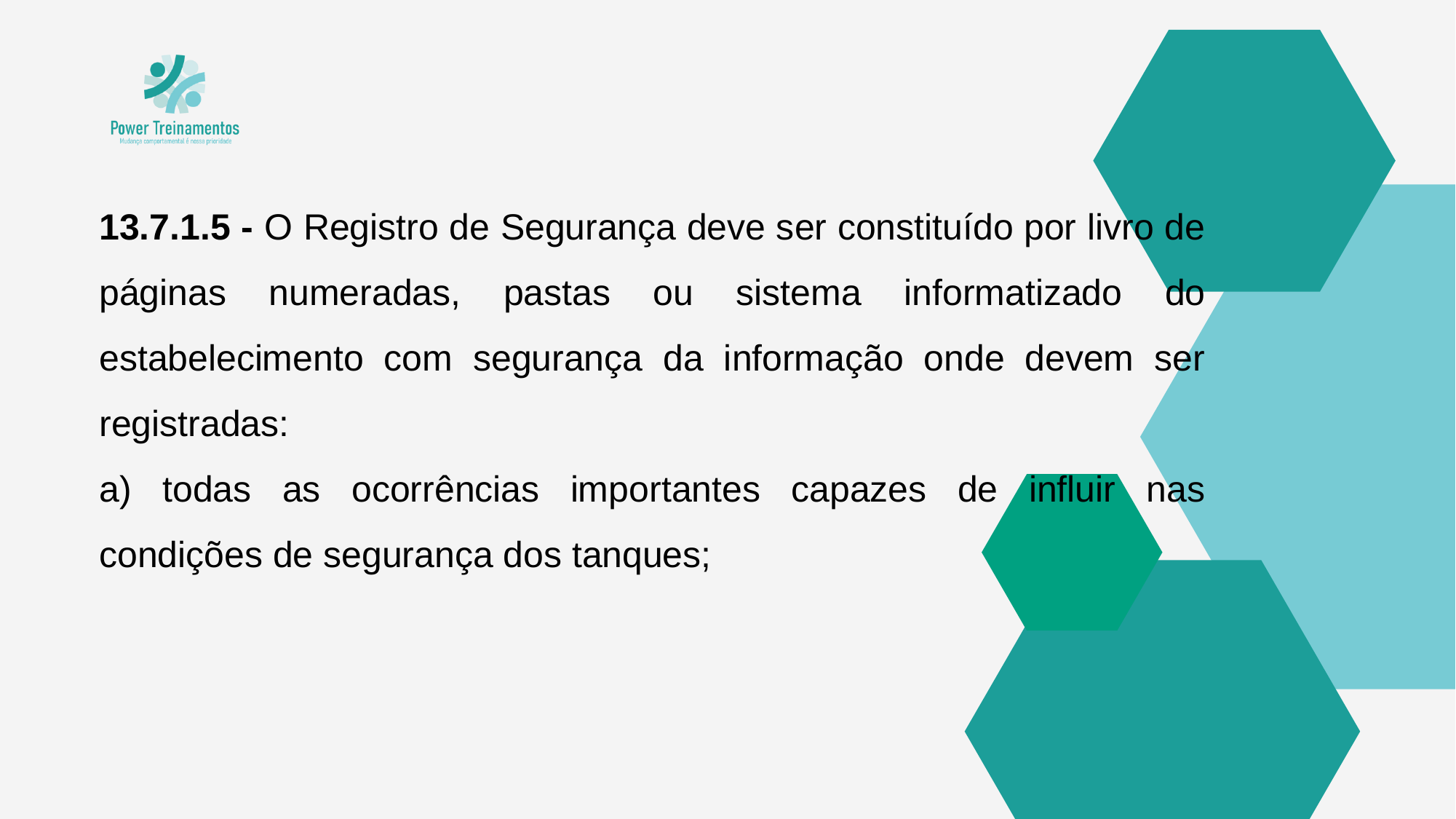

13.7.1.5 - O Registro de Segurança deve ser constituído por livro de páginas numeradas, pastas ou sistema informatizado do estabelecimento com segurança da informação onde devem ser registradas:
a) todas as ocorrências importantes capazes de influir nas condições de segurança dos tanques;